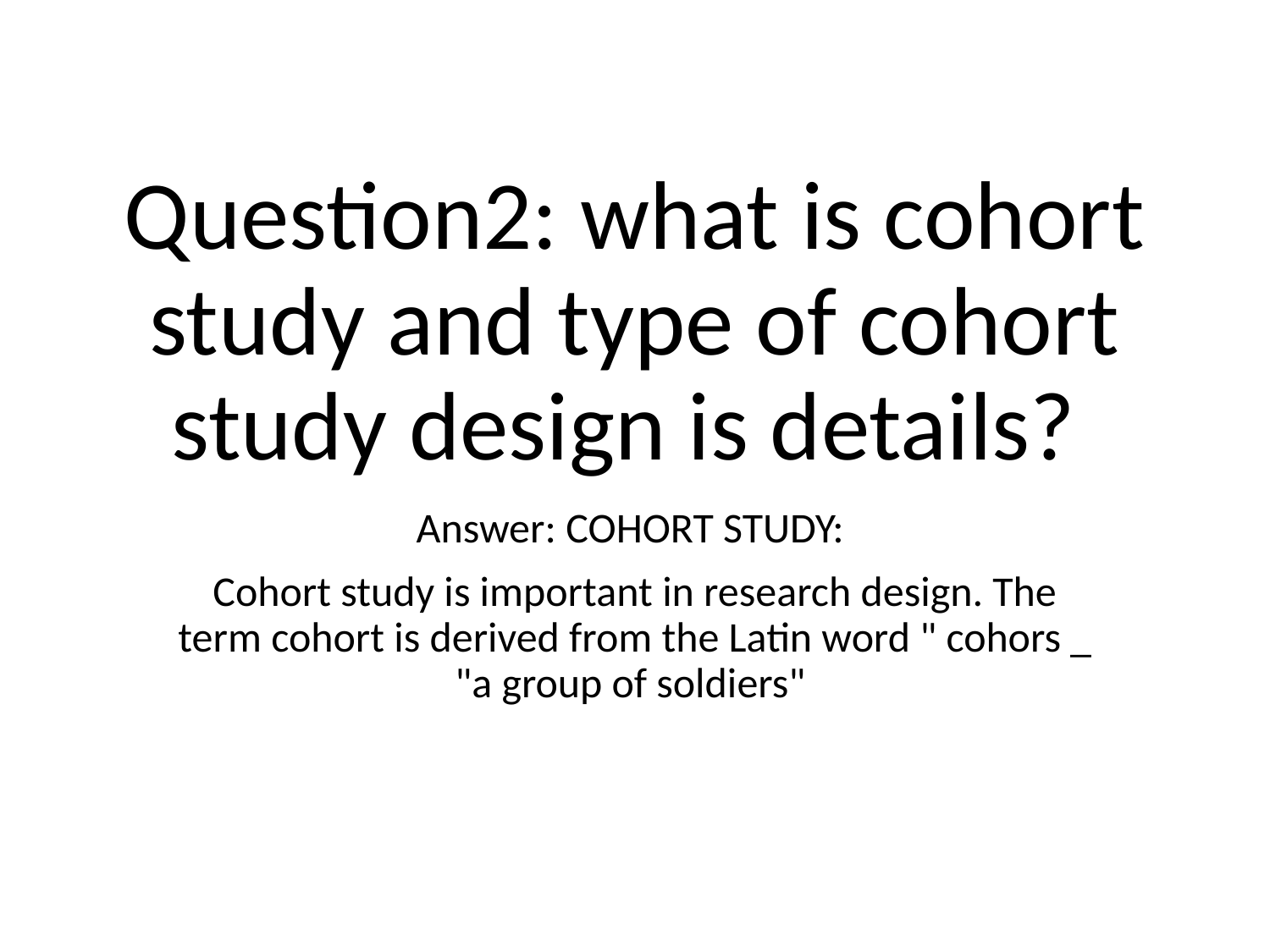

# Question2: what is cohort study and type of cohort study design is details?
Answer: COHORT STUDY:
Cohort study is important in research design. The term cohort is derived from the Latin word " cohors _ "a group of soldiers"